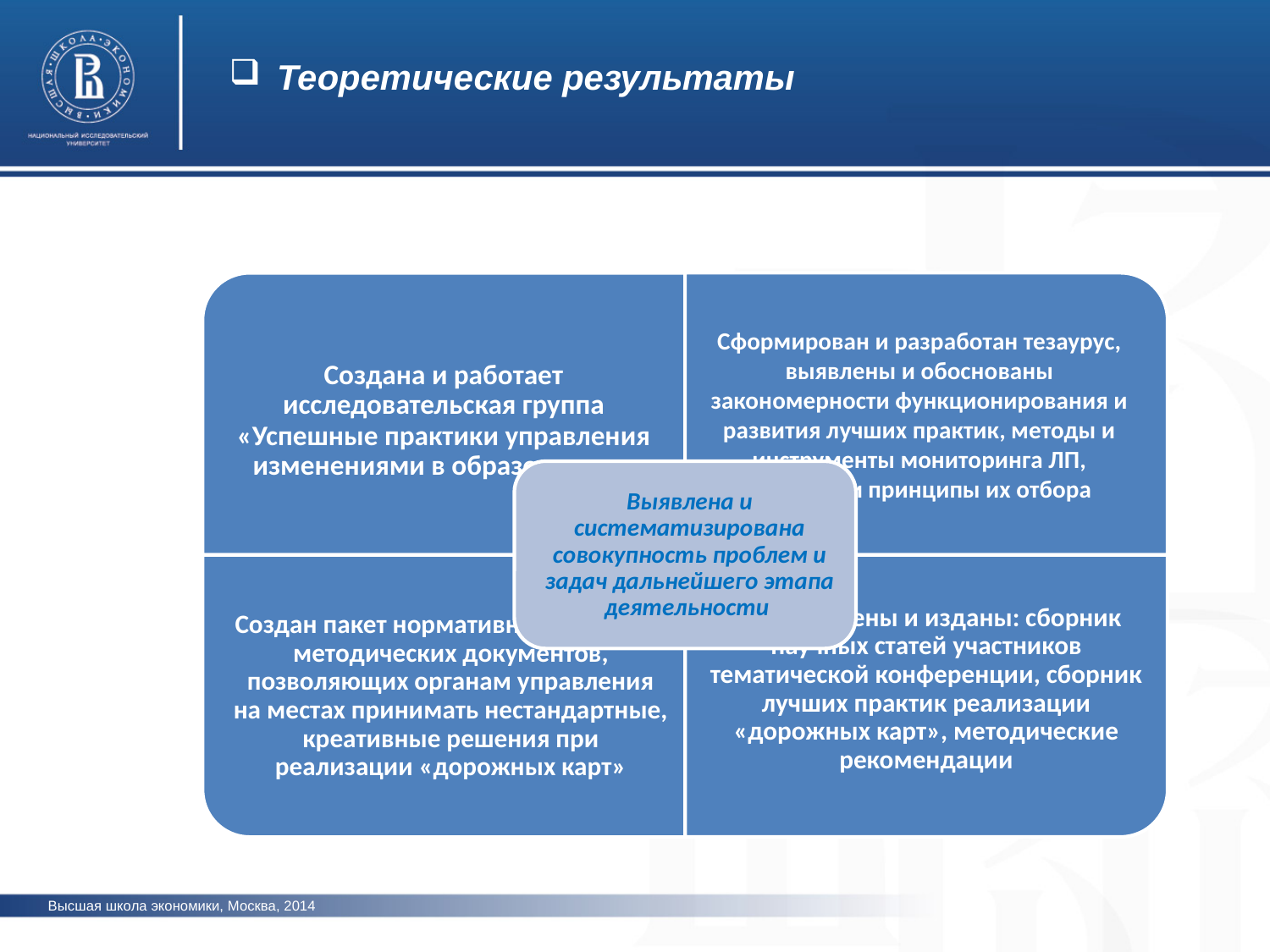

Теоретические результаты

Создана и работает исследовательская группа «Успешные практики управления изменениями в образовании»
Сформирован и разработан тезаурус, выявлены и обоснованы закономерности функционирования и развития лучших практик, методы и инструменты мониторинга ЛП, критерии и принципы их отбора
Создан пакет нормативных и научно-методических документов, позволяющих органам управления на местах принимать нестандартные, креативные решения при реализации «дорожных карт»
Подготовлены и изданы: сборник научных статей участников тематической конференции, сборник лучших практик реализации «дорожных карт», методические рекомендации
Выявлена и систематизирована совокупность проблем и задач дальнейшего этапа деятельности
фото
фото
фото
Высшая школа экономики, Москва, 2014